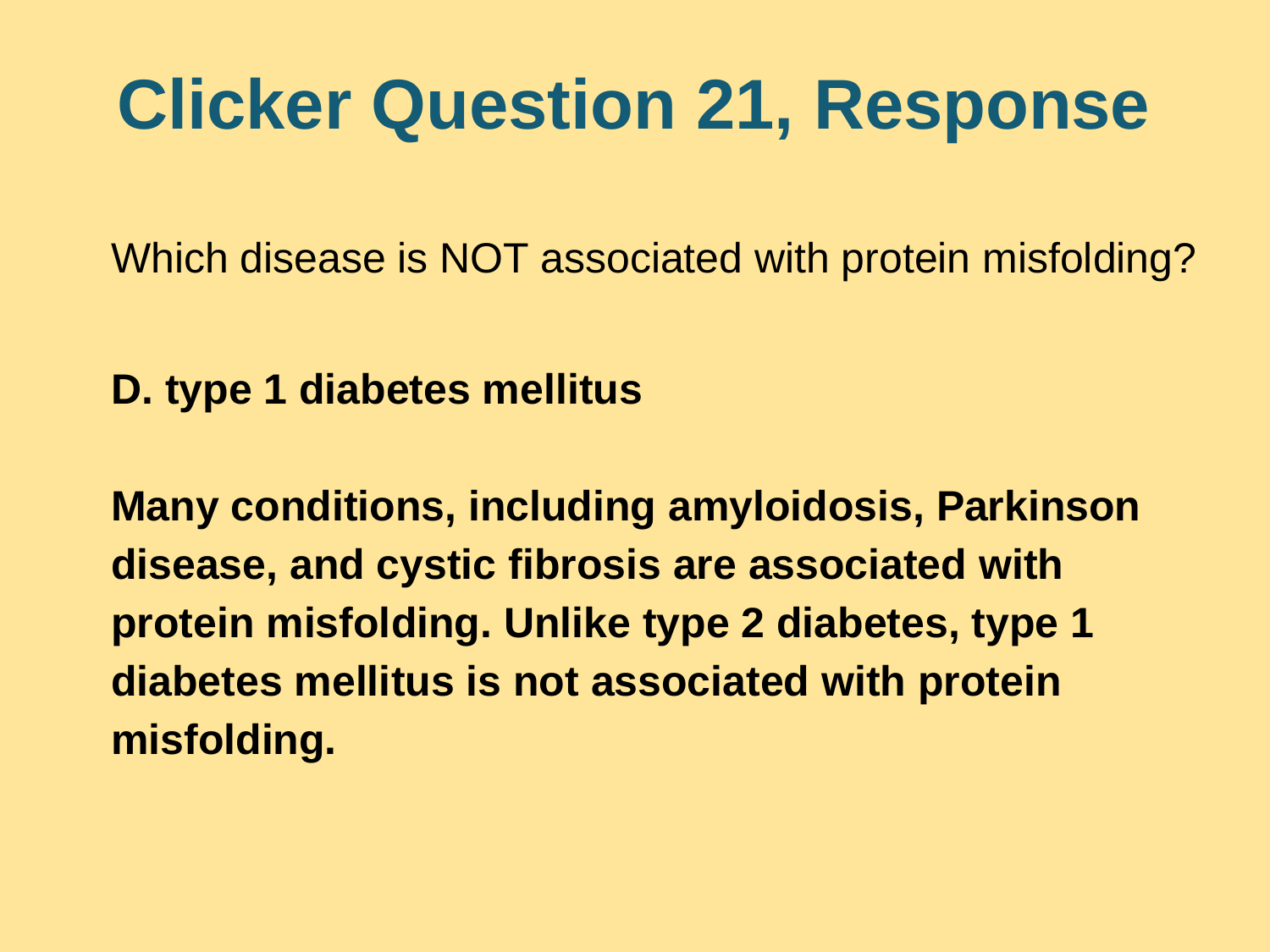

# Clicker Question 21, Response
Which disease is NOT associated with protein misfolding?

D. type 1 diabetes mellitus

Many conditions, including amyloidosis, Parkinson disease, and cystic fibrosis are associated with protein misfolding. Unlike type 2 diabetes, type 1 diabetes mellitus is not associated with protein misfolding.